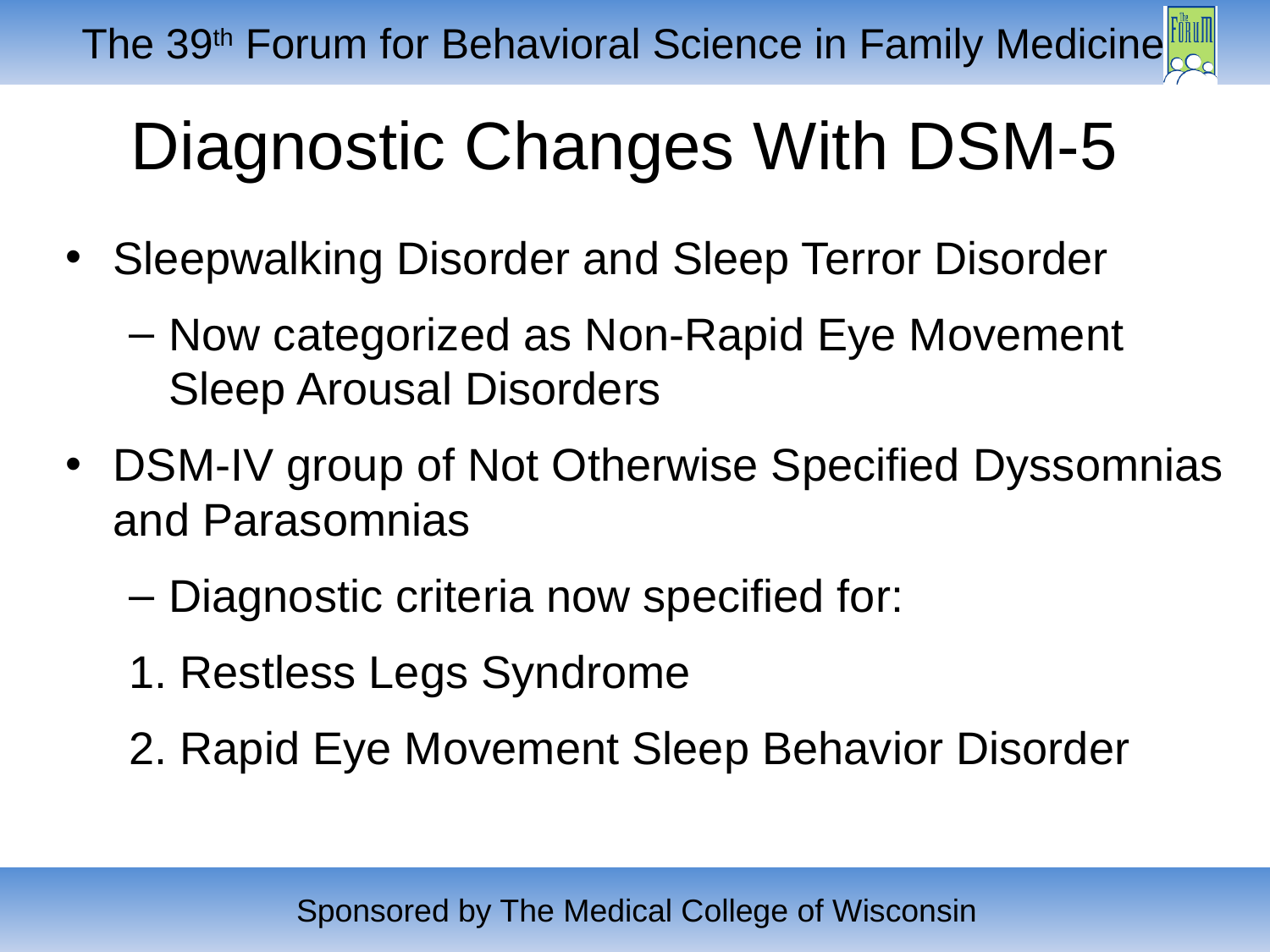

# Diagnostic Changes With DSM-5
Sleepwalking Disorder and Sleep Terror Disorder
Now categorized as Non-Rapid Eye Movement Sleep Arousal Disorders
DSM-IV group of Not Otherwise Specified Dyssomnias and Parasomnias
Diagnostic criteria now specified for:
1. Restless Legs Syndrome
2. Rapid Eye Movement Sleep Behavior Disorder